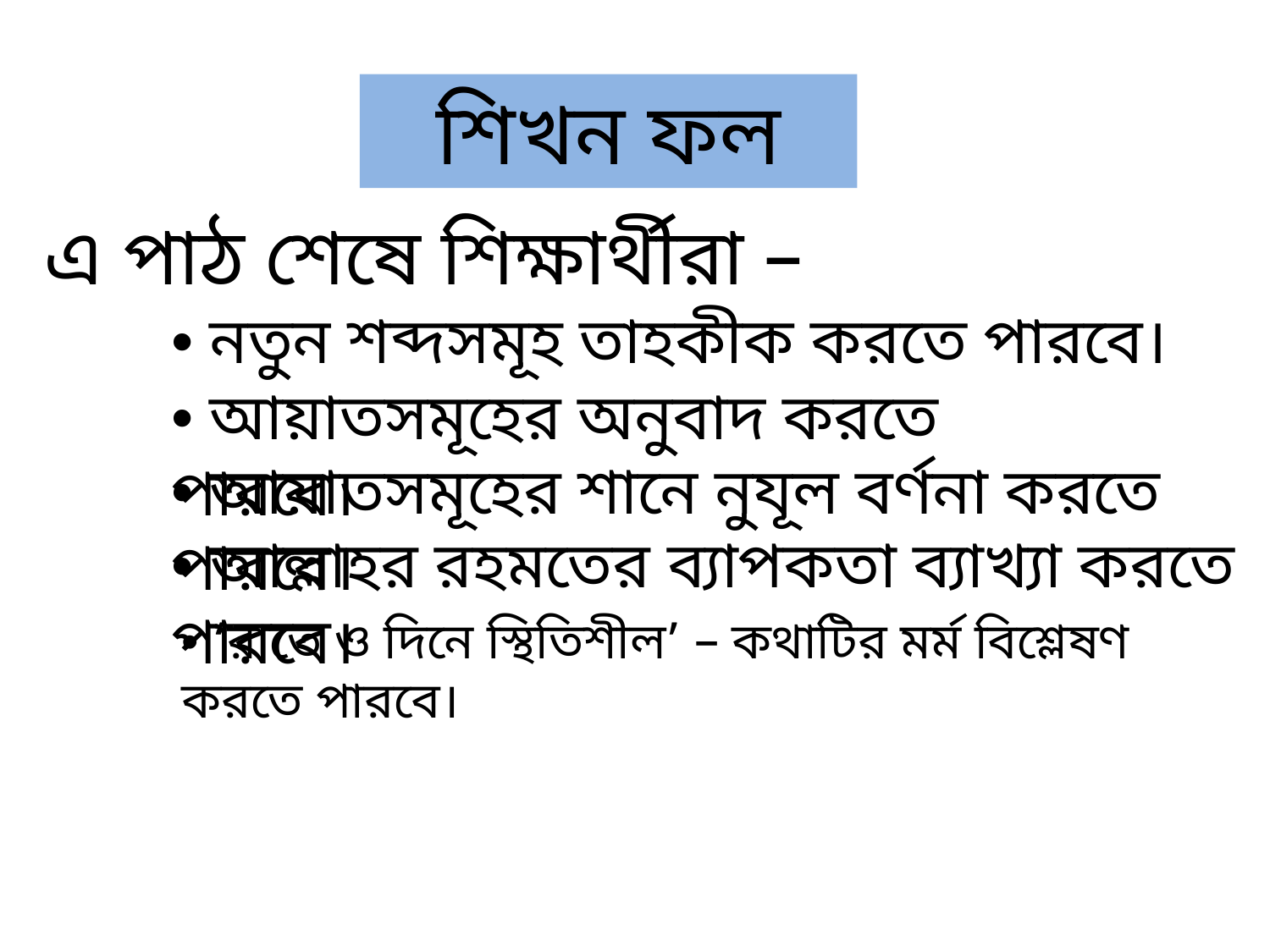

শিখন ফল
এ পাঠ শেষে শিক্ষার্থীরা –
	• নতুন শব্দসমূহ তাহকীক করতে পারবে।
• আয়াতসমূহের অনুবাদ করতে পারবে।
• আয়াতসমূহের শানে নুযূল বর্ণনা করতে পারবে।
• আল্লাহর রহমতের ব্যাপকতা ব্যাখ্যা করতে পারবে।
• ‘রাতে ও দিনে স্থিতিশীল’ – কথাটির মর্ম বিশ্লেষণ করতে পারবে।